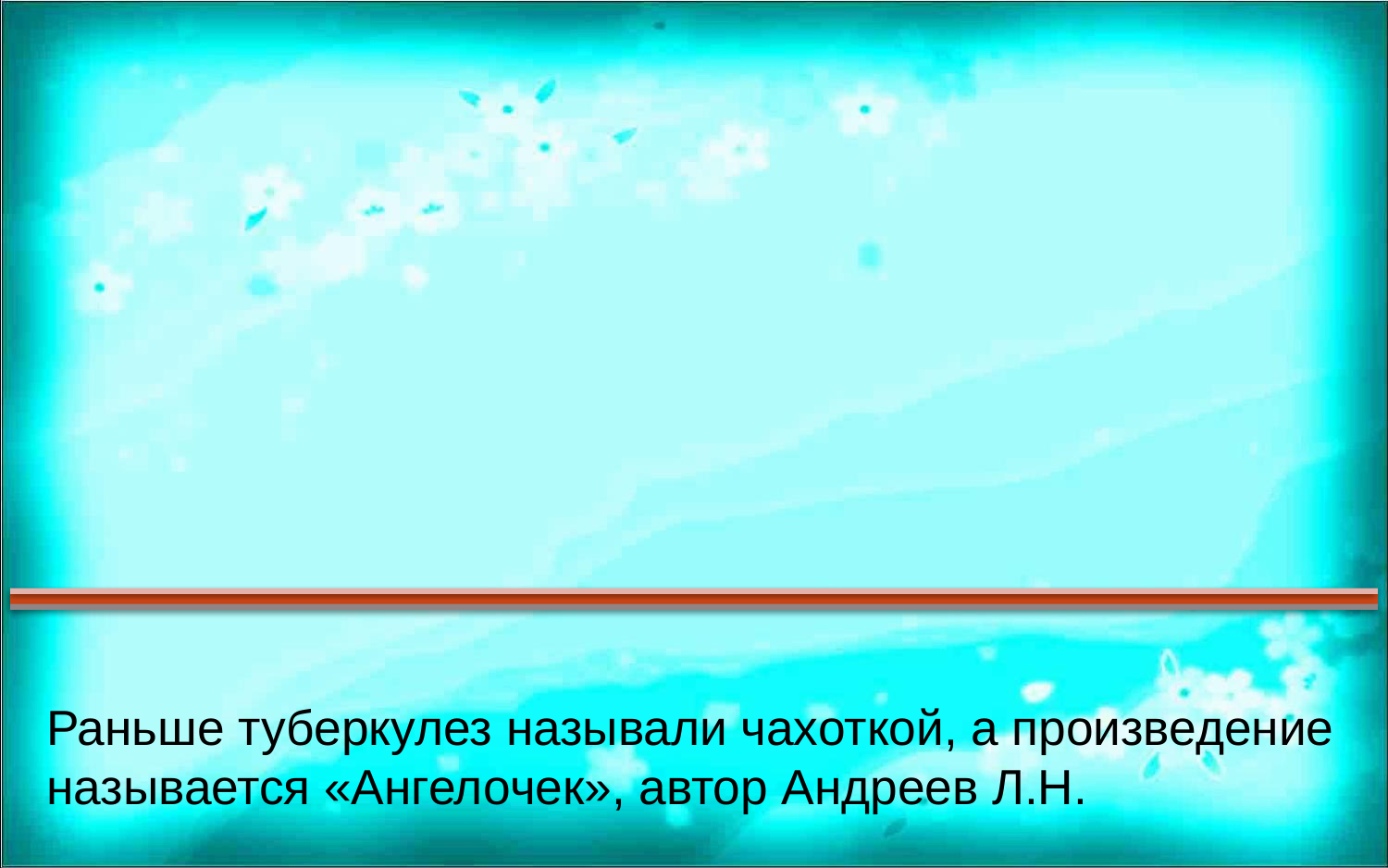

#
Раньше туберкулез называли чахоткой, а произведение называется «Ангелочек», автор Андреев Л.Н.